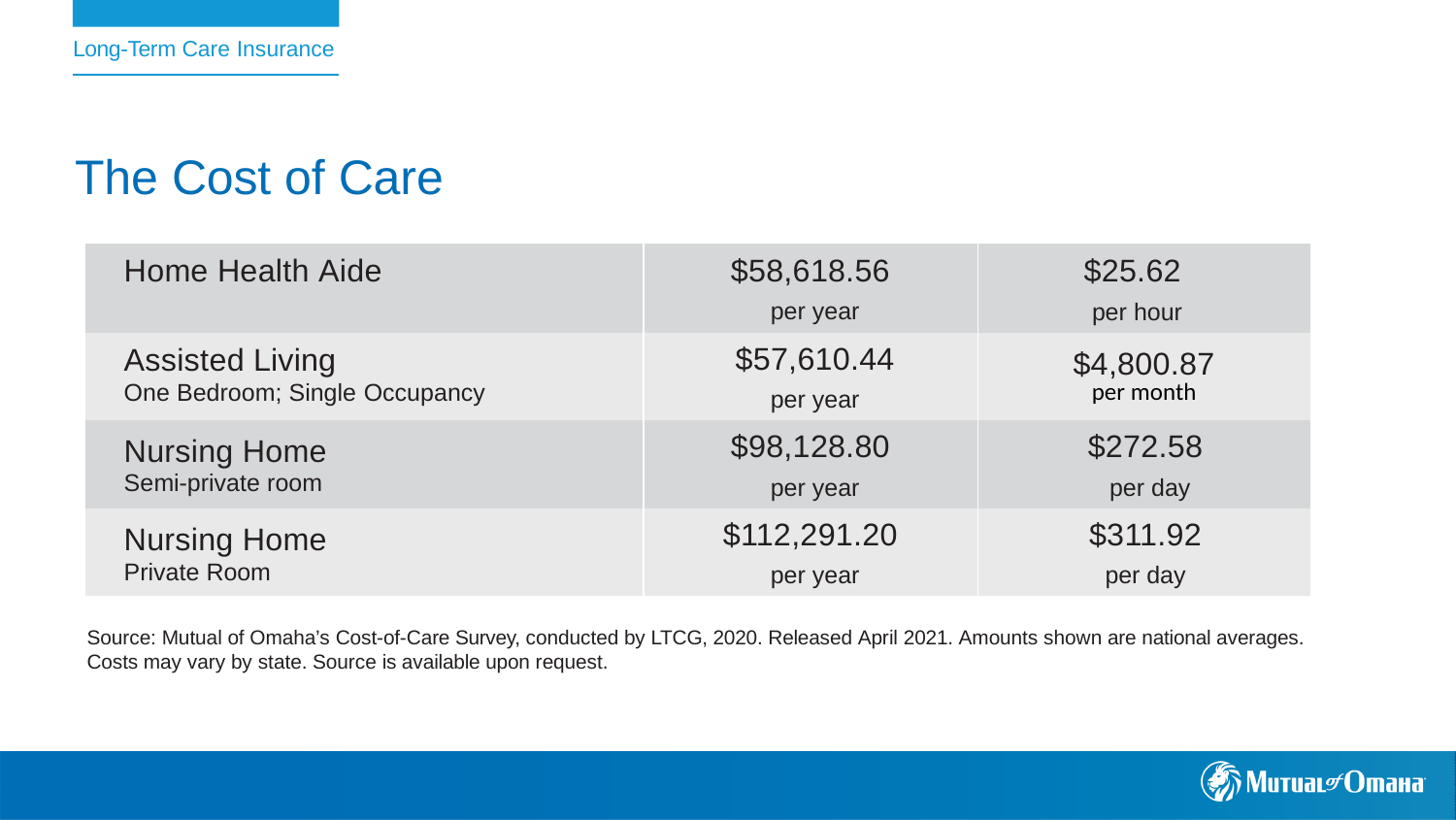

Long-Term Care Insurance

The Cost of Care
| Home Health Aide | $58,618.56 per year | $25.62 per hour |
| --- | --- | --- |
| Assisted Living One Bedroom; Single Occupancy | $57,610.44 per year | $4,800.87 per month |
| Nursing Home Semi-private room | $98,128.80 per year | $272.58 per day |
| Nursing Home Private Room | $112,291.20 per year | $311.92 per day |
|  |  |  |
Source: Mutual of Omaha’s Cost-of-Care Survey, conducted by LTCG, 2020. Released April 2021. Amounts shown are national averages. Costs may vary by state. Source is available upon request.